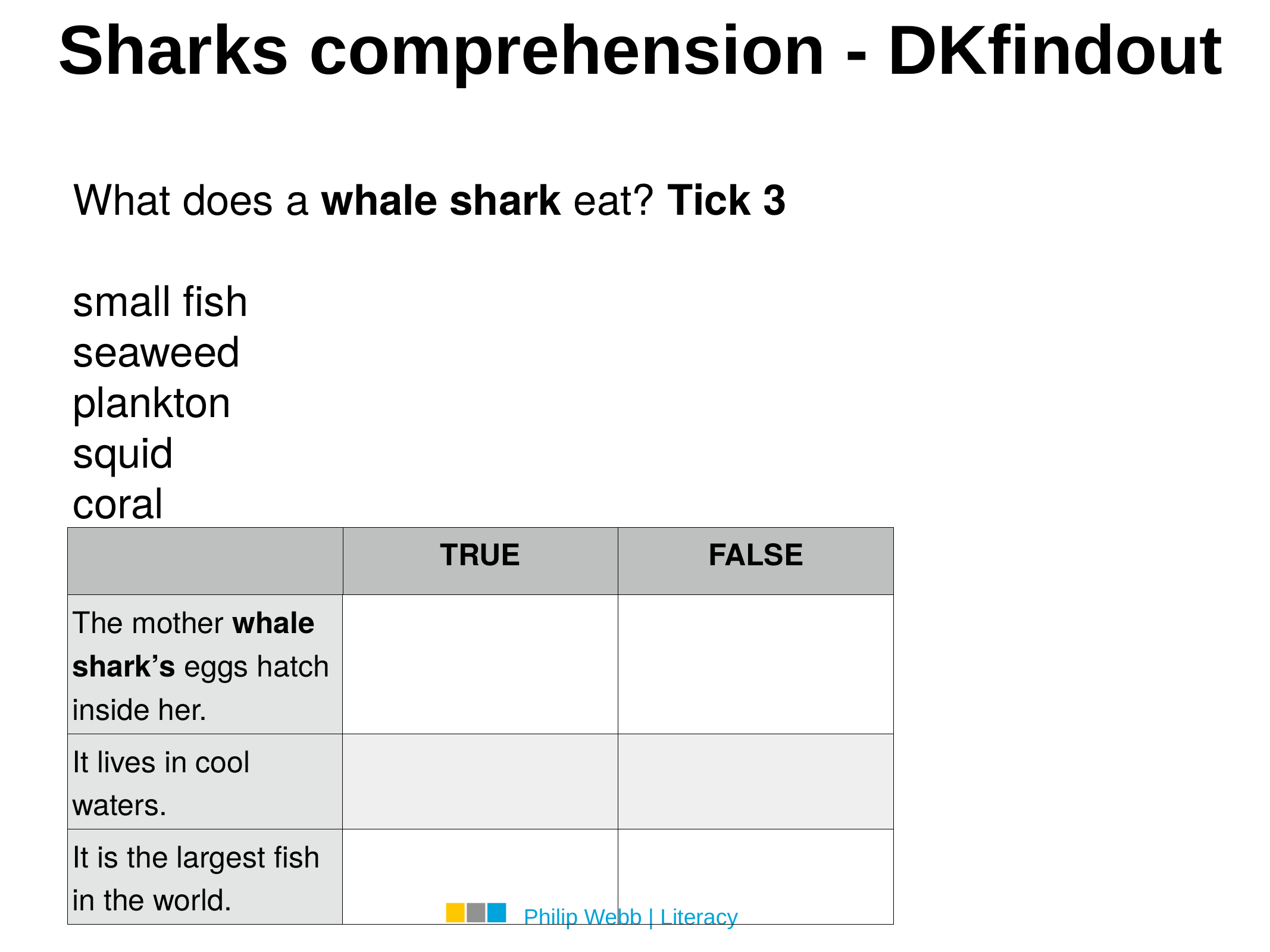

# Sharks comprehension - DKfindout
What does a whale shark eat? Tick 3

small fish
seaweed
plankton
squid
coral
|  | TRUE | FALSE |
| --- | --- | --- |
| The mother whale shark’s eggs hatch inside her. |  |  |
| It lives in cool waters. |  |  |
| It is the largest fish in the world. |  |  |